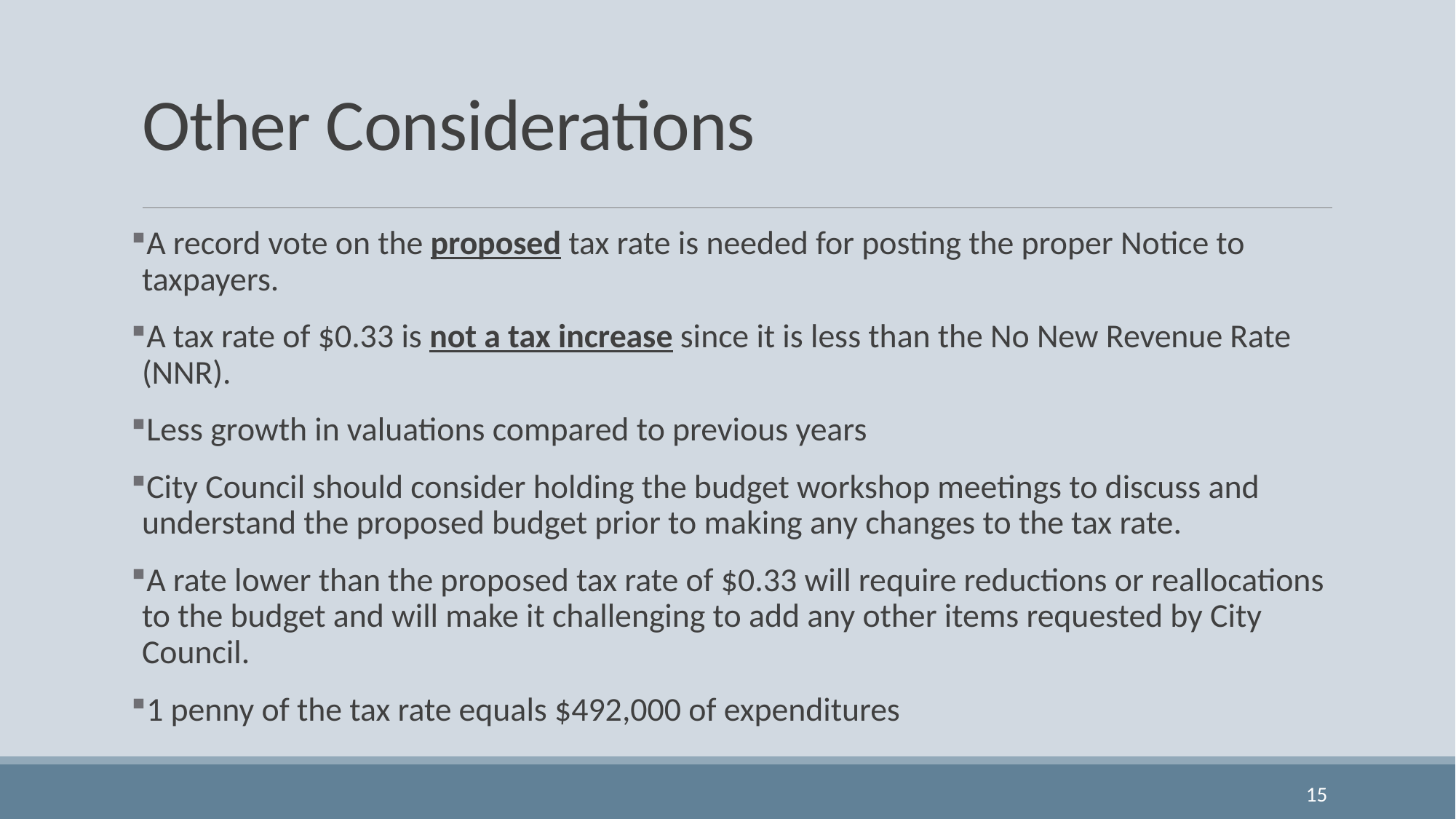

# Other Considerations
A record vote on the proposed tax rate is needed for posting the proper Notice to taxpayers.
A tax rate of $0.33 is not a tax increase since it is less than the No New Revenue Rate (NNR).
Less growth in valuations compared to previous years
City Council should consider holding the budget workshop meetings to discuss and understand the proposed budget prior to making any changes to the tax rate.
A rate lower than the proposed tax rate of $0.33 will require reductions or reallocations to the budget and will make it challenging to add any other items requested by City Council.
1 penny of the tax rate equals $492,000 of expenditures
15